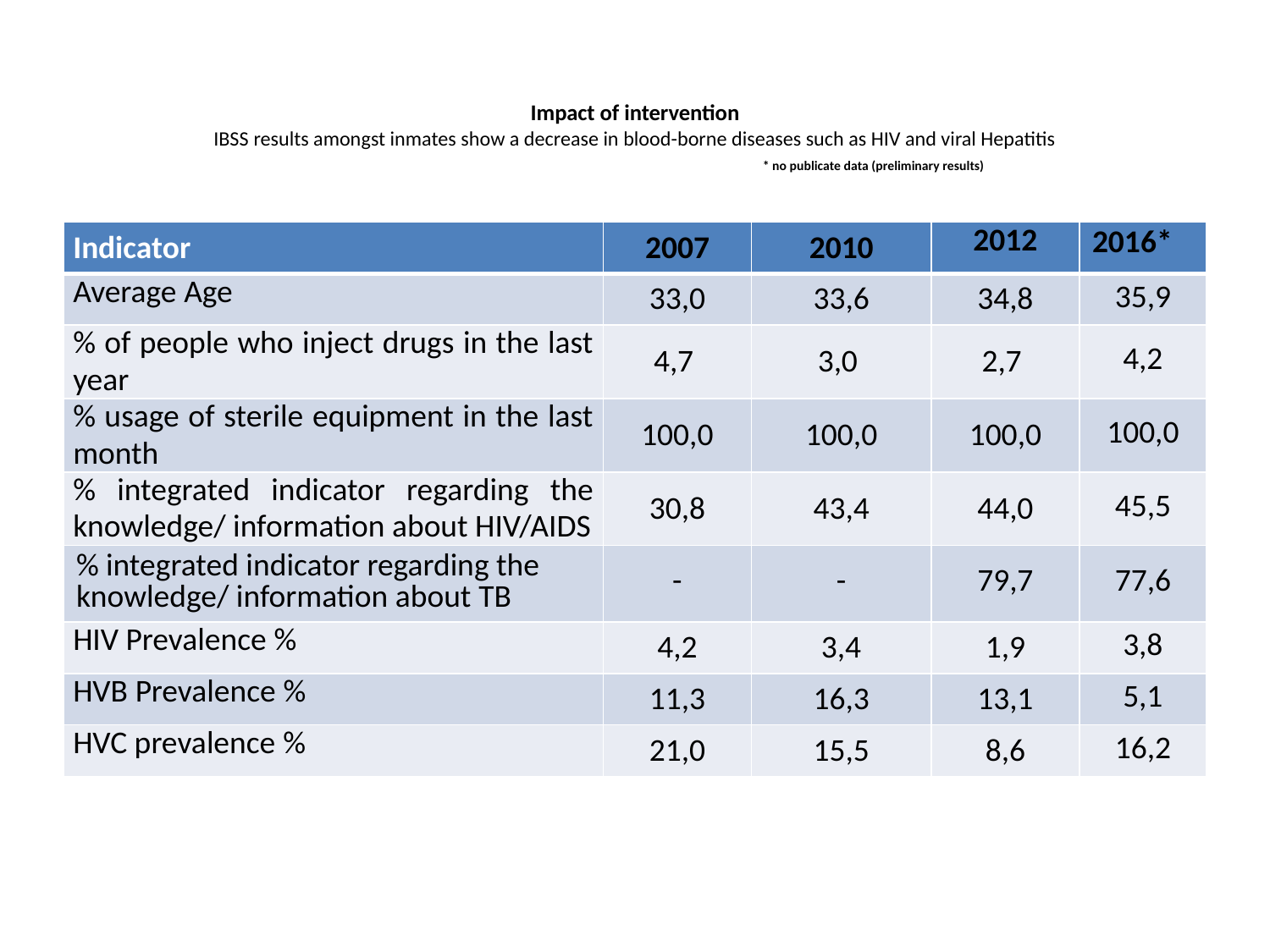

# Impact of intervention IBSS results amongst inmates show a decrease in blood-borne diseases such as HIV and viral Hepatitis * no publicate data (preliminary results)
| Indicator | 2007 | 2010 | 2012 | 2016\* |
| --- | --- | --- | --- | --- |
| Average Age | 33,0 | 33,6 | 34,8 | 35,9 |
| % of people who inject drugs in the last year | 4,7 | 3,0 | 2,7 | 4,2 |
| % usage of sterile equipment in the last month | 100,0 | 100,0 | 100,0 | 100,0 |
| % integrated indicator regarding the knowledge/ information about HIV/AIDS | 30,8 | 43,4 | 44,0 | 45,5 |
| % integrated indicator regarding the knowledge/ information about TB | - | - | 79,7 | 77,6 |
| HIV Prevalence % | 4,2 | 3,4 | 1,9 | 3,8 |
| HVB Prevalence % | 11,3 | 16,3 | 13,1 | 5,1 |
| HVC prevalence % | 21,0 | 15,5 | 8,6 | 16,2 |